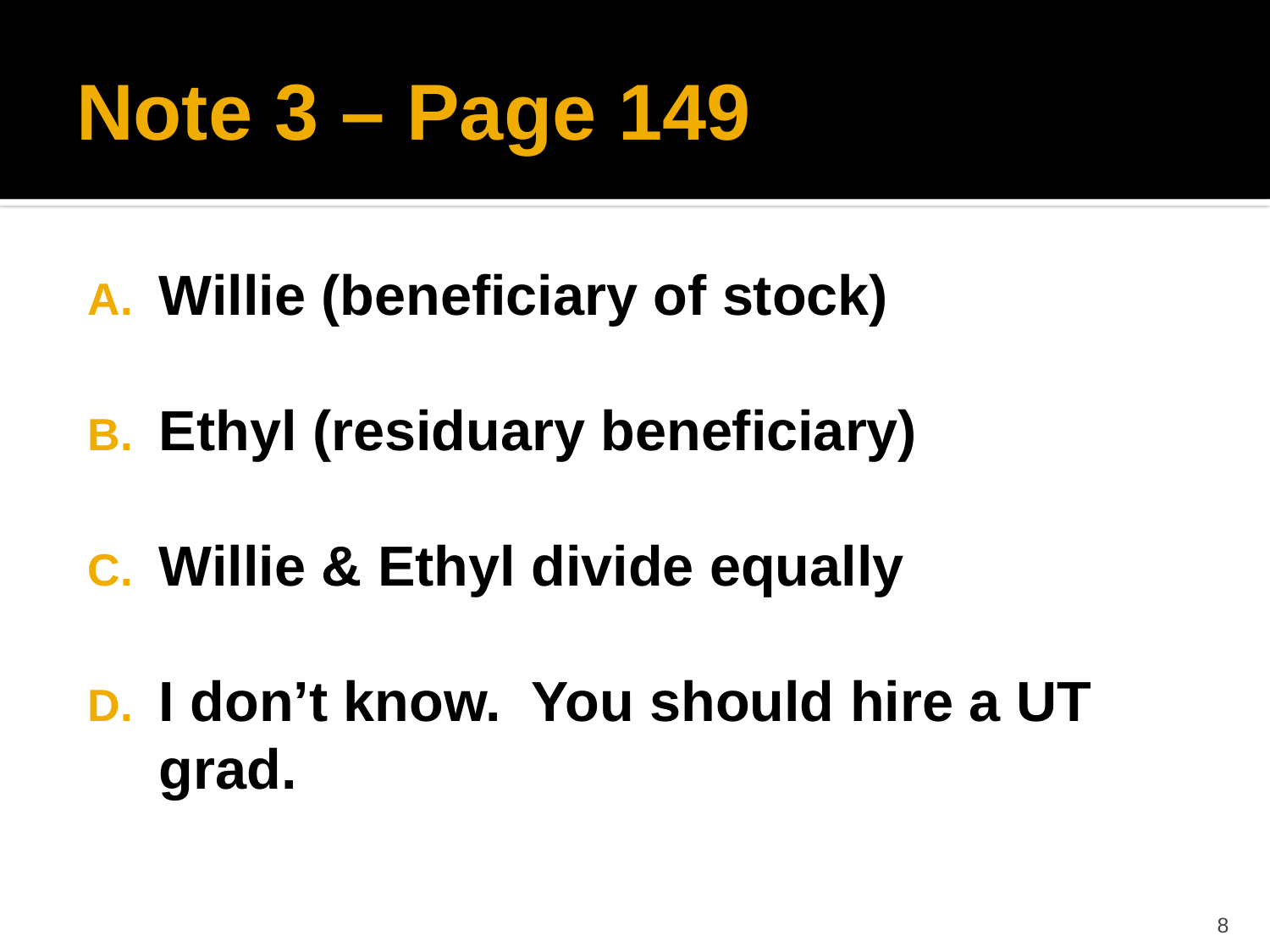

# Note 3 – Page 149
Willie (beneficiary of stock)

Ethyl (residuary beneficiary)

Willie & Ethyl divide equally

I don’t know.  You should hire a UT grad.

8